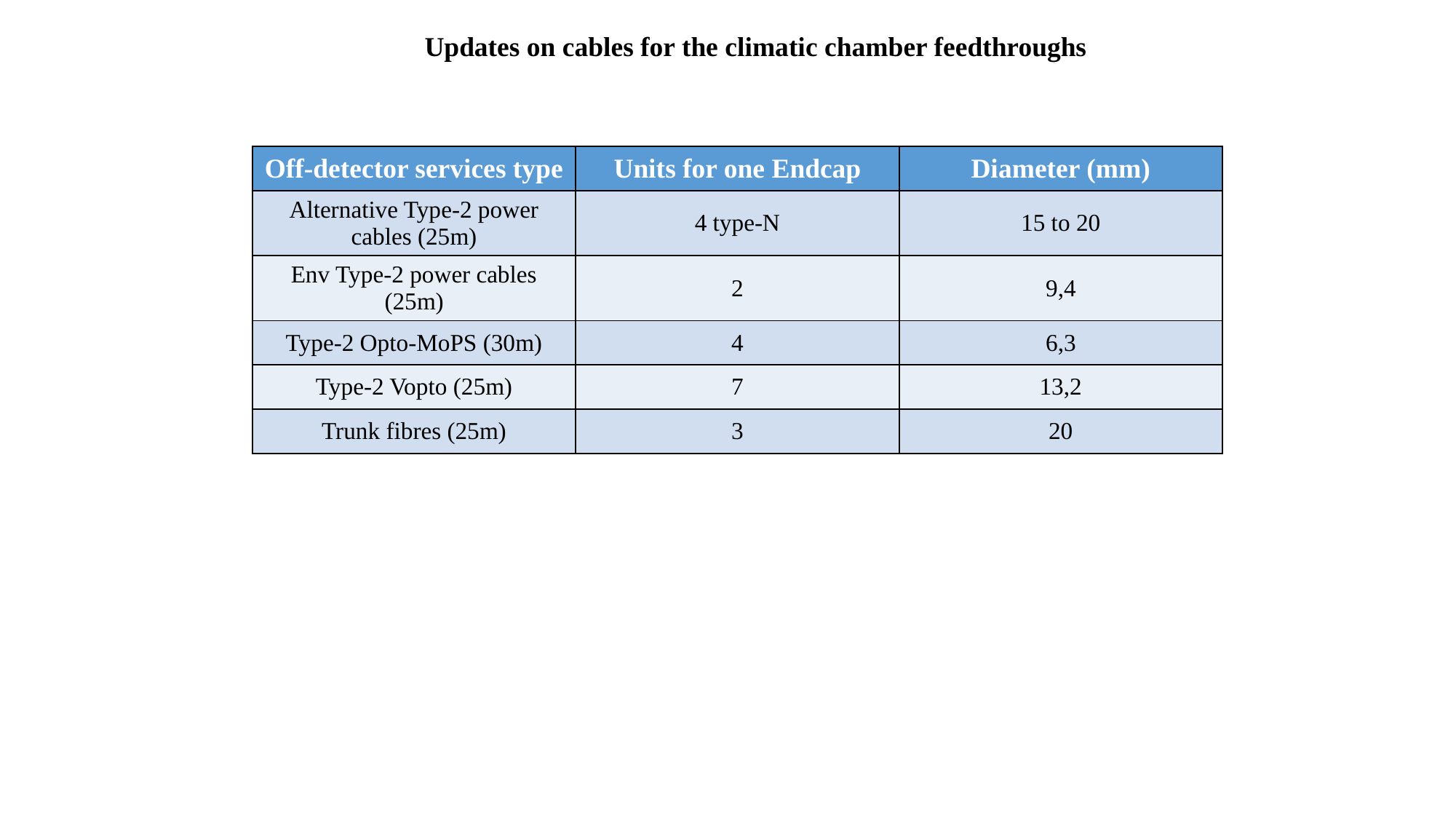

Updates on cables for the climatic chamber feedthroughs
| Off-detector services type | Units for one Endcap | Diameter (mm) |
| --- | --- | --- |
| Alternative Type-2 power cables (25m) | 4 type-N | 15 to 20 |
| Env Type-2 power cables (25m) | 2 | 9,4 |
| Type-2 Opto-MoPS (30m) | 4 | 6,3 |
| Type-2 Vopto (25m) | 7 | 13,2 |
| Trunk fibres (25m) | 3 | 20 |